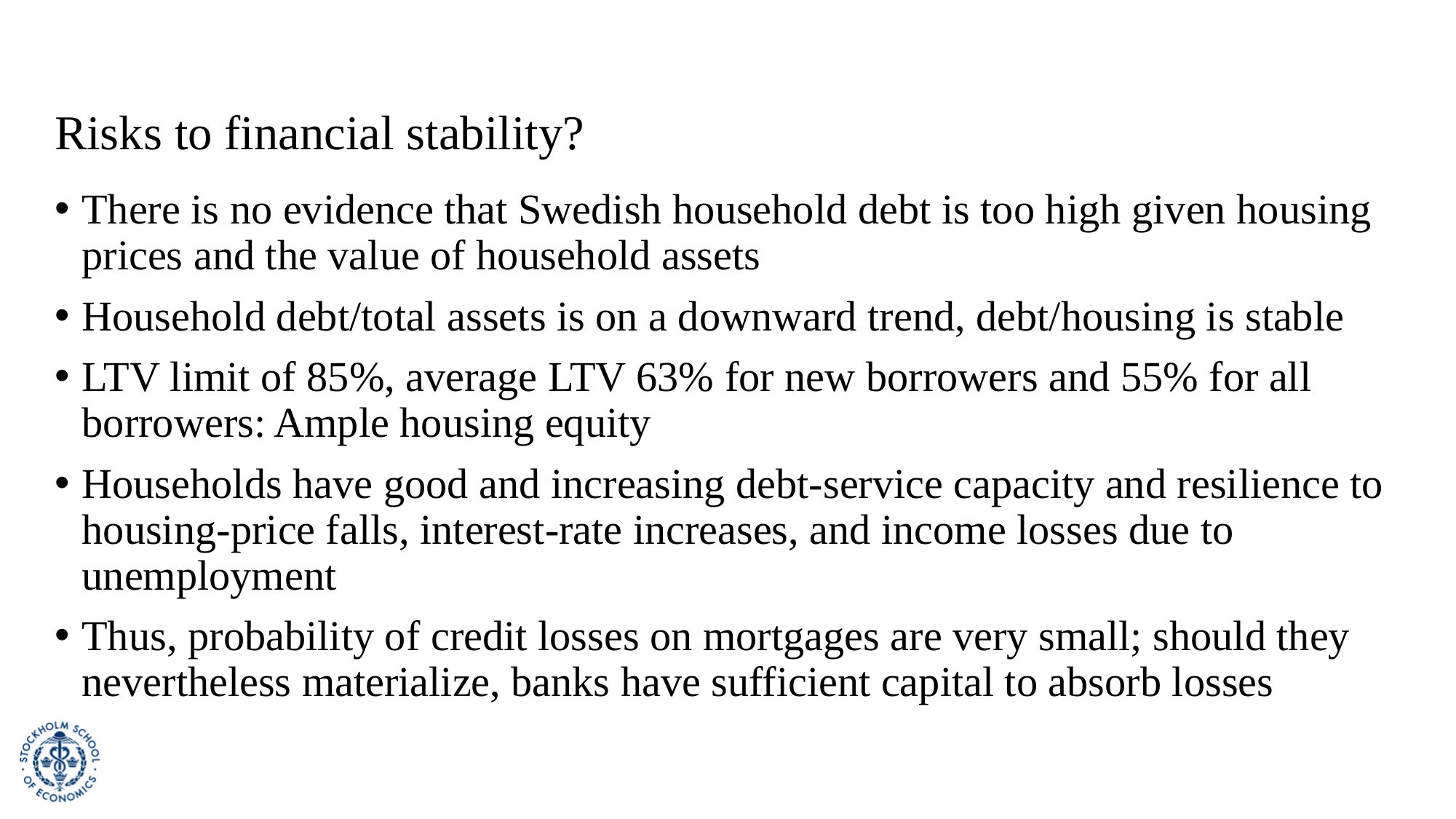

# Risks to financial stability?
There is no evidence that Swedish household debt is too high given housing prices and the value of household assets
Household debt/total assets is on a downward trend, debt/housing is stable
LTV limit of 85%, average LTV 63% for new borrowers and 55% for all borrowers: Ample housing equity
Households have good and increasing debt-service capacity and resilience to housing-price falls, interest-rate increases, and income losses due to unemployment
Thus, probability of credit losses on mortgages are very small; should they nevertheless materialize, banks have sufficient capital to absorb losses